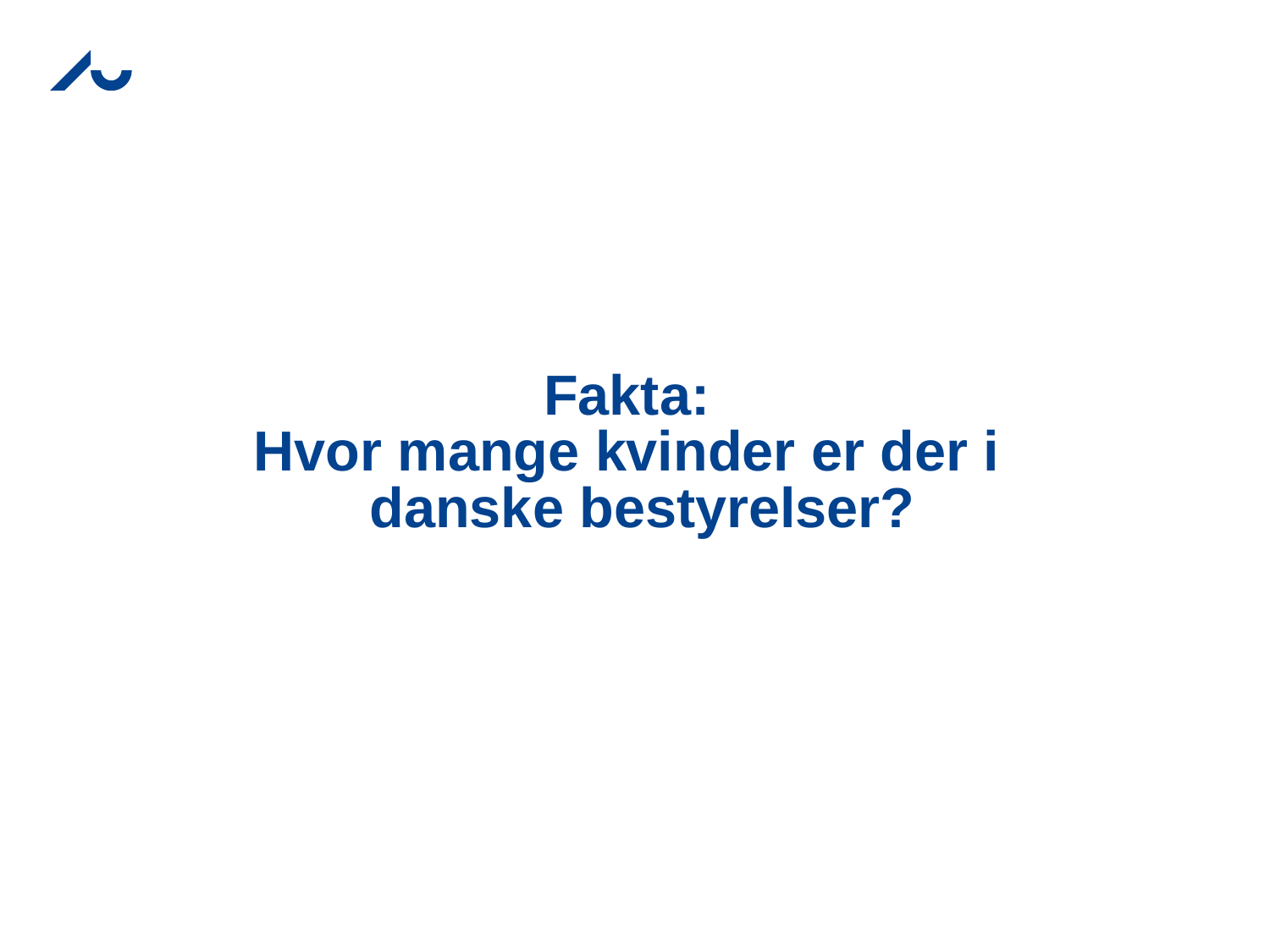

# Fakta: Hvor mange kvinder er der i danske bestyrelser?